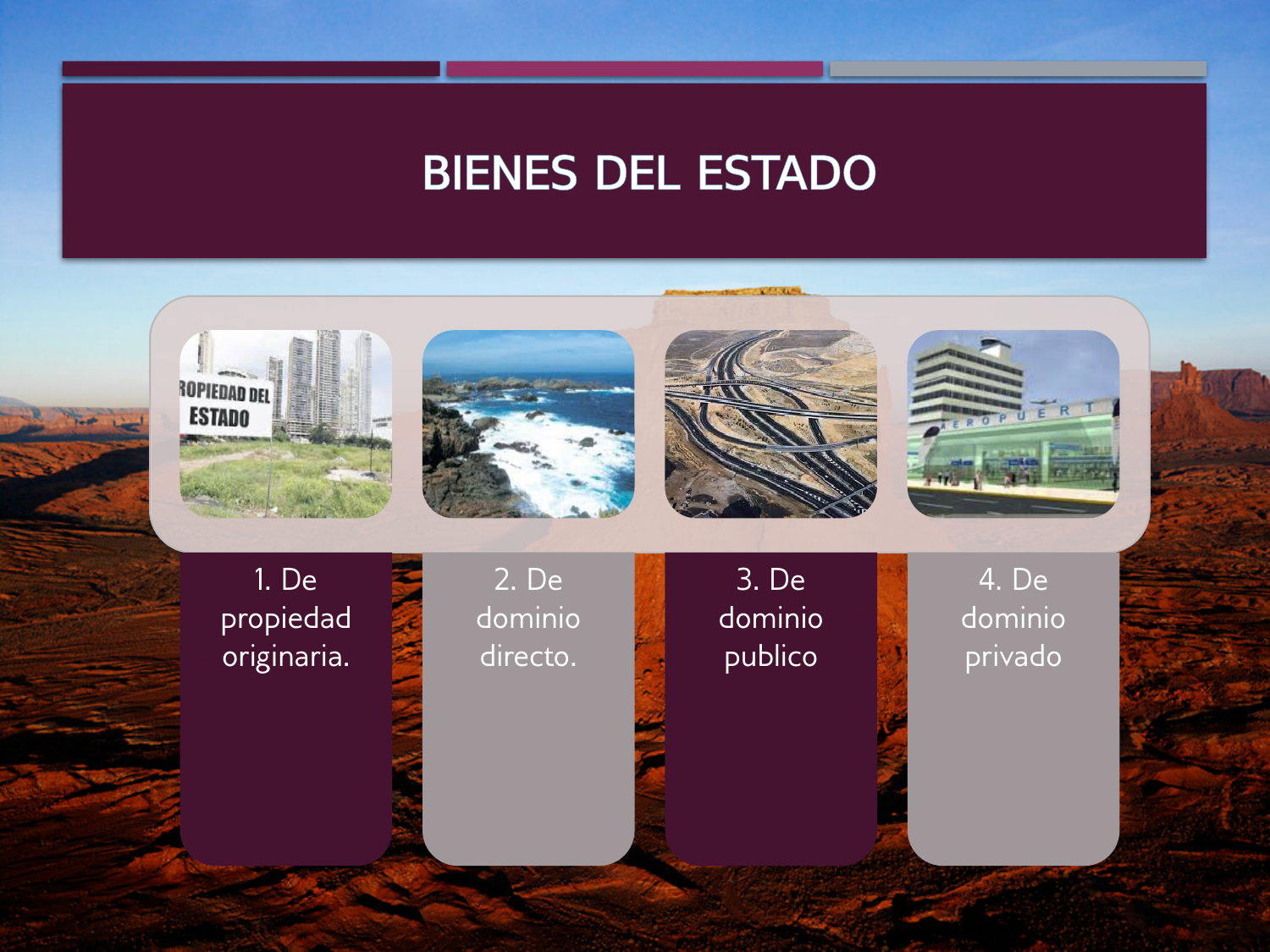

# BIENES DEL ESTADO
1. De propiedad originaria.
3. De dominio publico
4. De dominio privado
2. De dominio directo.